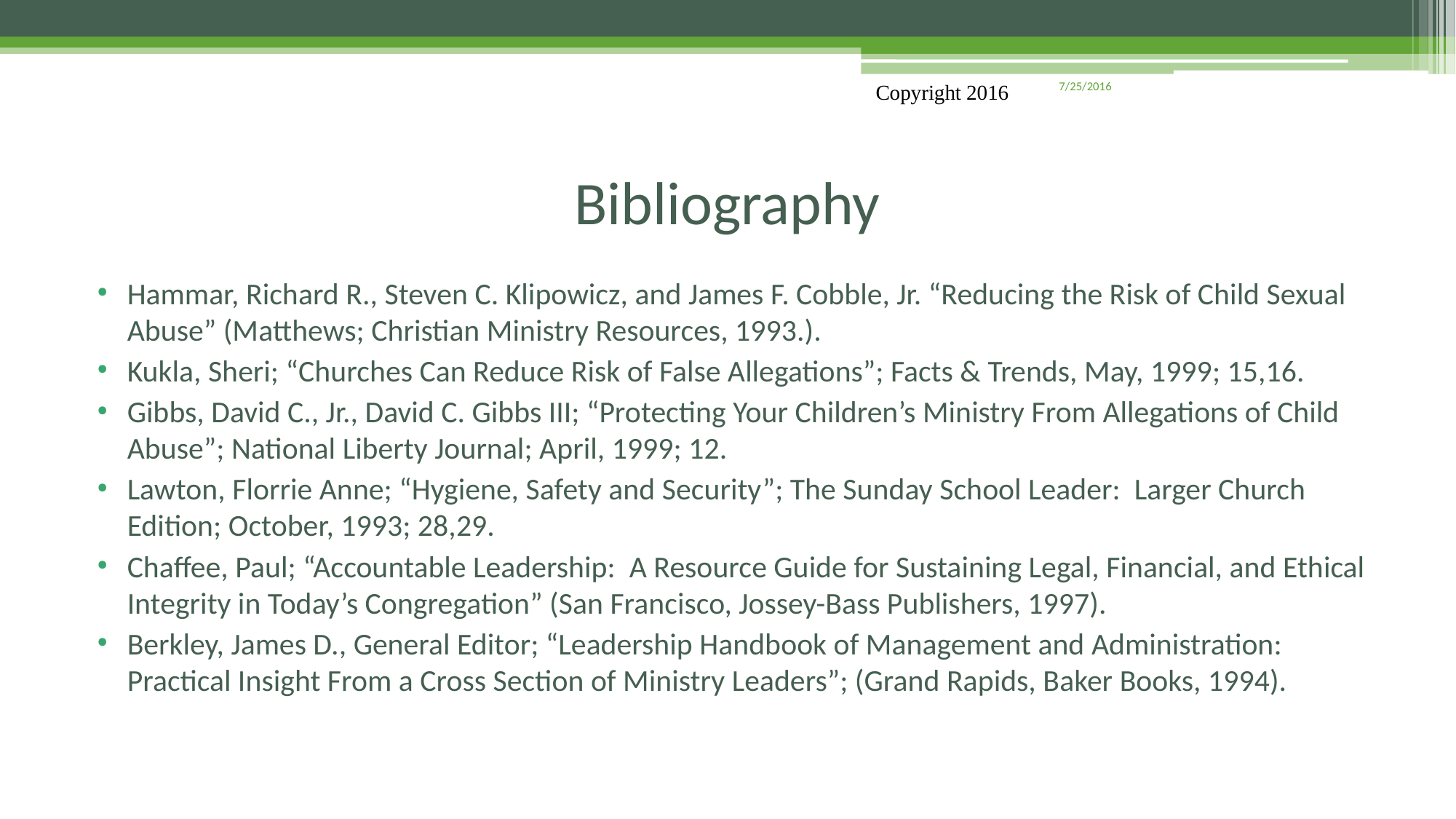

Copyright 2016
7/25/2016
# Bibliography
Hammar, Richard R., Steven C. Klipowicz, and James F. Cobble, Jr. “Reducing the Risk of Child Sexual Abuse” (Matthews; Christian Ministry Resources, 1993.).
Kukla, Sheri; “Churches Can Reduce Risk of False Allegations”; Facts & Trends, May, 1999; 15,16.
Gibbs, David C., Jr., David C. Gibbs III; “Protecting Your Children’s Ministry From Allegations of Child Abuse”; National Liberty Journal; April, 1999; 12.
Lawton, Florrie Anne; “Hygiene, Safety and Security”; The Sunday School Leader:  Larger Church Edition; October, 1993; 28,29.
Chaffee, Paul; “Accountable Leadership:  A Resource Guide for Sustaining Legal, Financial, and Ethical Integrity in Today’s Congregation” (San Francisco, Jossey-Bass Publishers, 1997).
Berkley, James D., General Editor; “Leadership Handbook of Management and Administration:  Practical Insight From a Cross Section of Ministry Leaders”; (Grand Rapids, Baker Books, 1994).